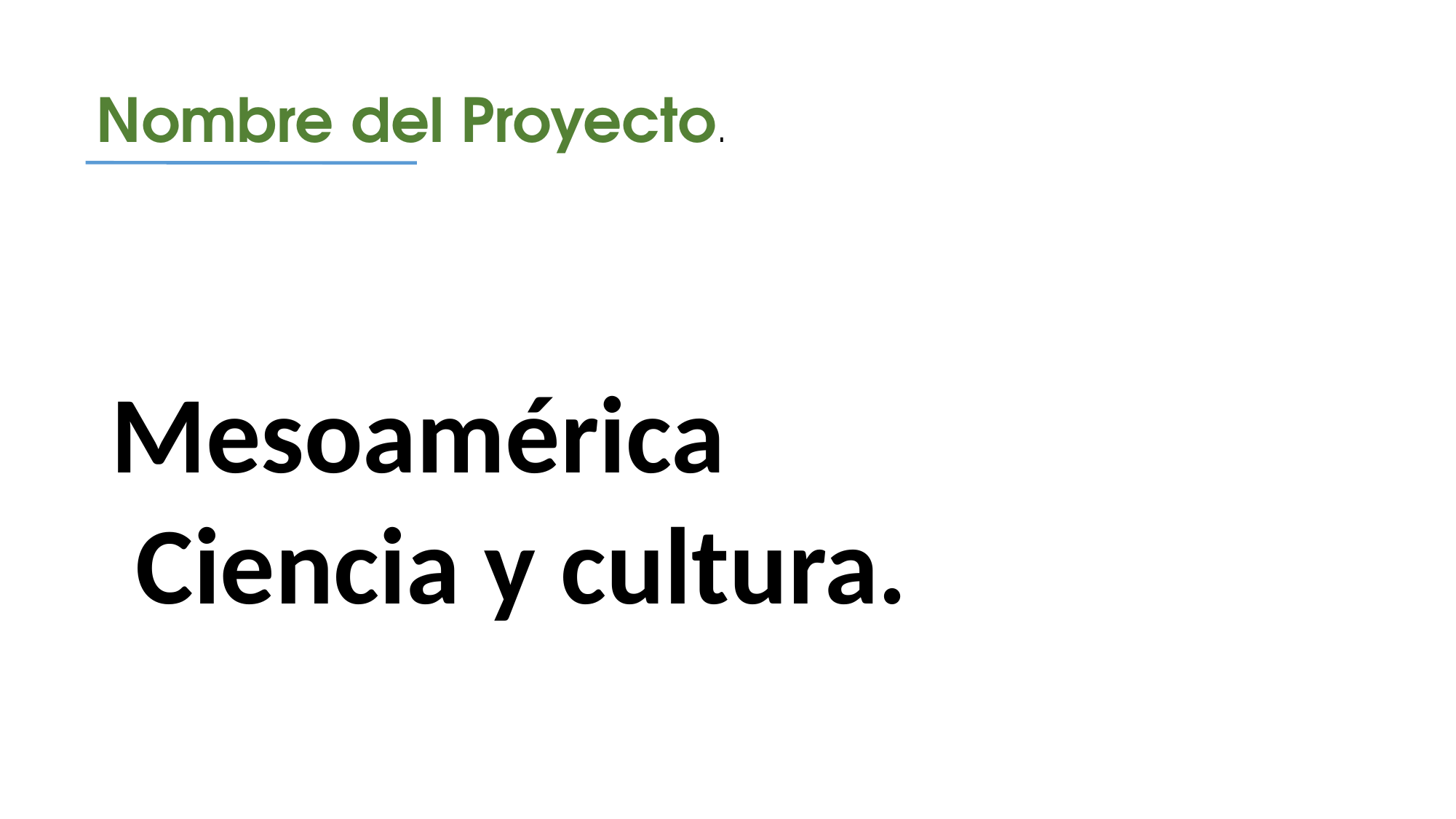

Nombre del Proyecto.

Mesoamérica
 Ciencia y cultura.